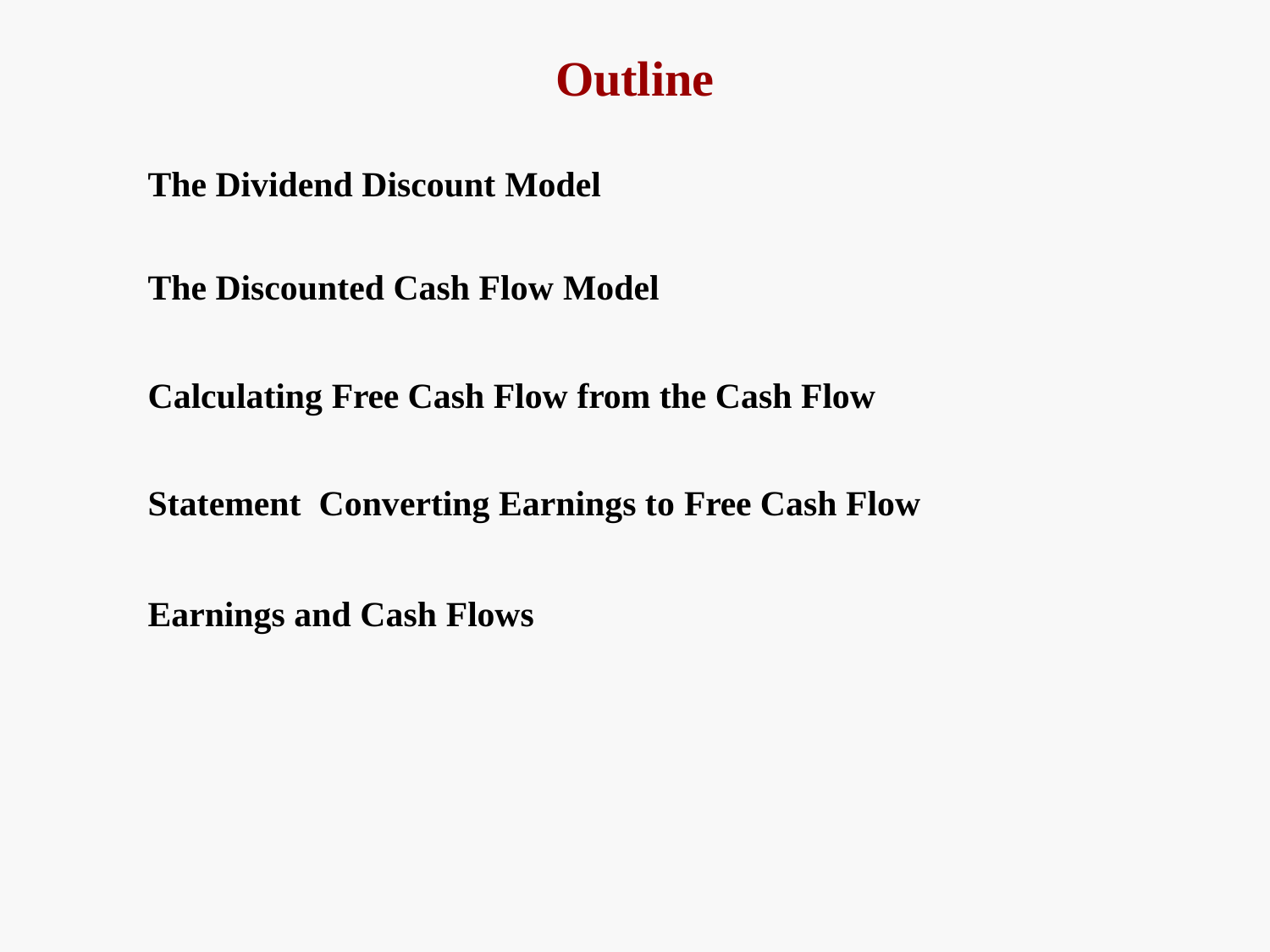

# Outline
The Dividend Discount Model

The Discounted Cash Flow Model
Calculating Free Cash Flow from the Cash Flow Statement  Converting Earnings to Free Cash Flow

Earnings and Cash Flows